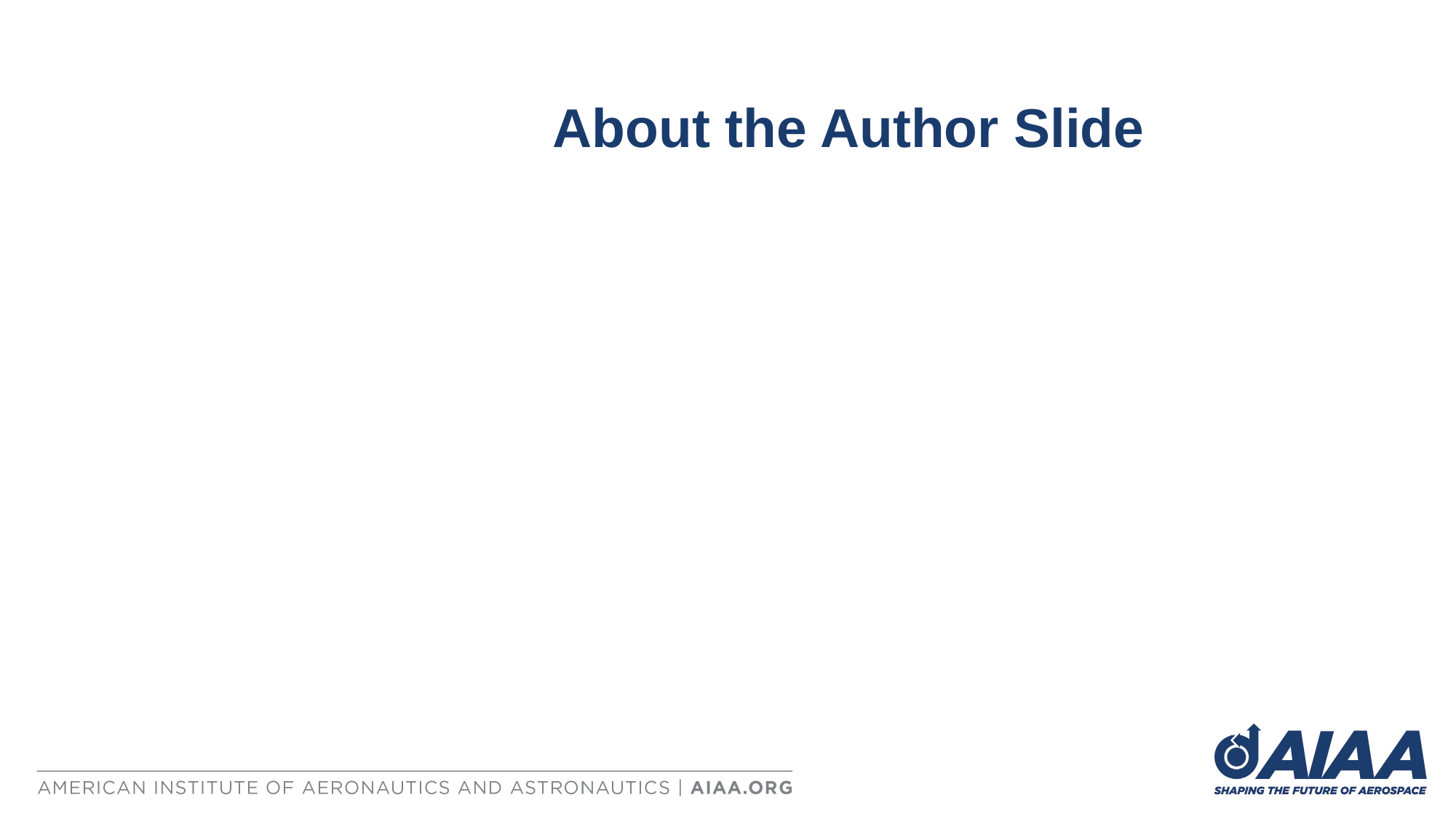

# About the Author Slide

Read More